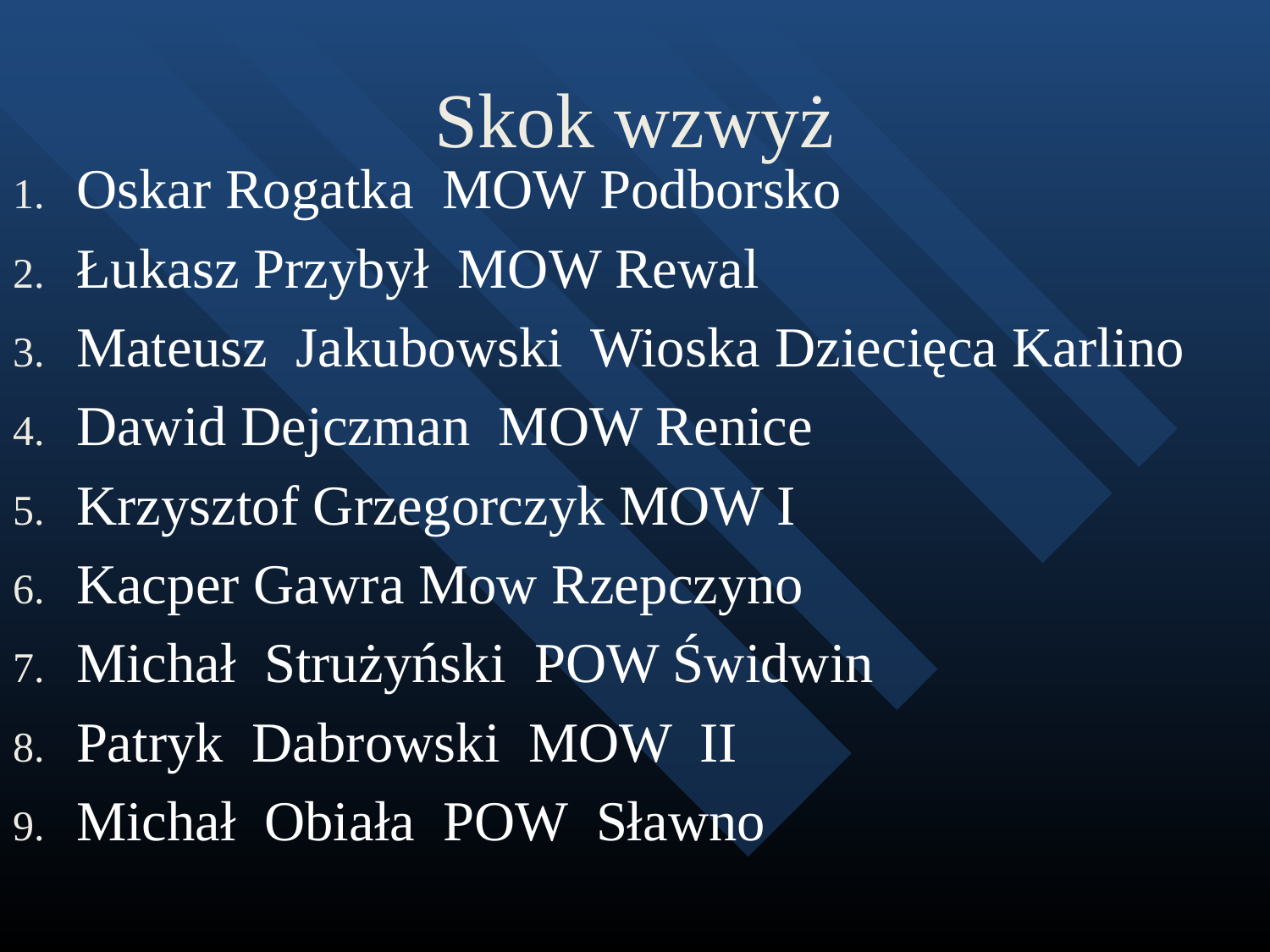

# Skok wzwyż
Oskar Rogatka  MOW Podborsko
Łukasz Przybył  MOW Rewal
Mateusz  Jakubowski  Wioska Dziecięca Karlino
Dawid Dejczman  MOW Renice
Krzysztof Grzegorczyk MOW I
Kacper Gawra Mow Rzepczyno
Michał  Strużyński  POW Świdwin
Patryk  Dabrowski  MOW  II
Michał  Obiała  POW  Sławno